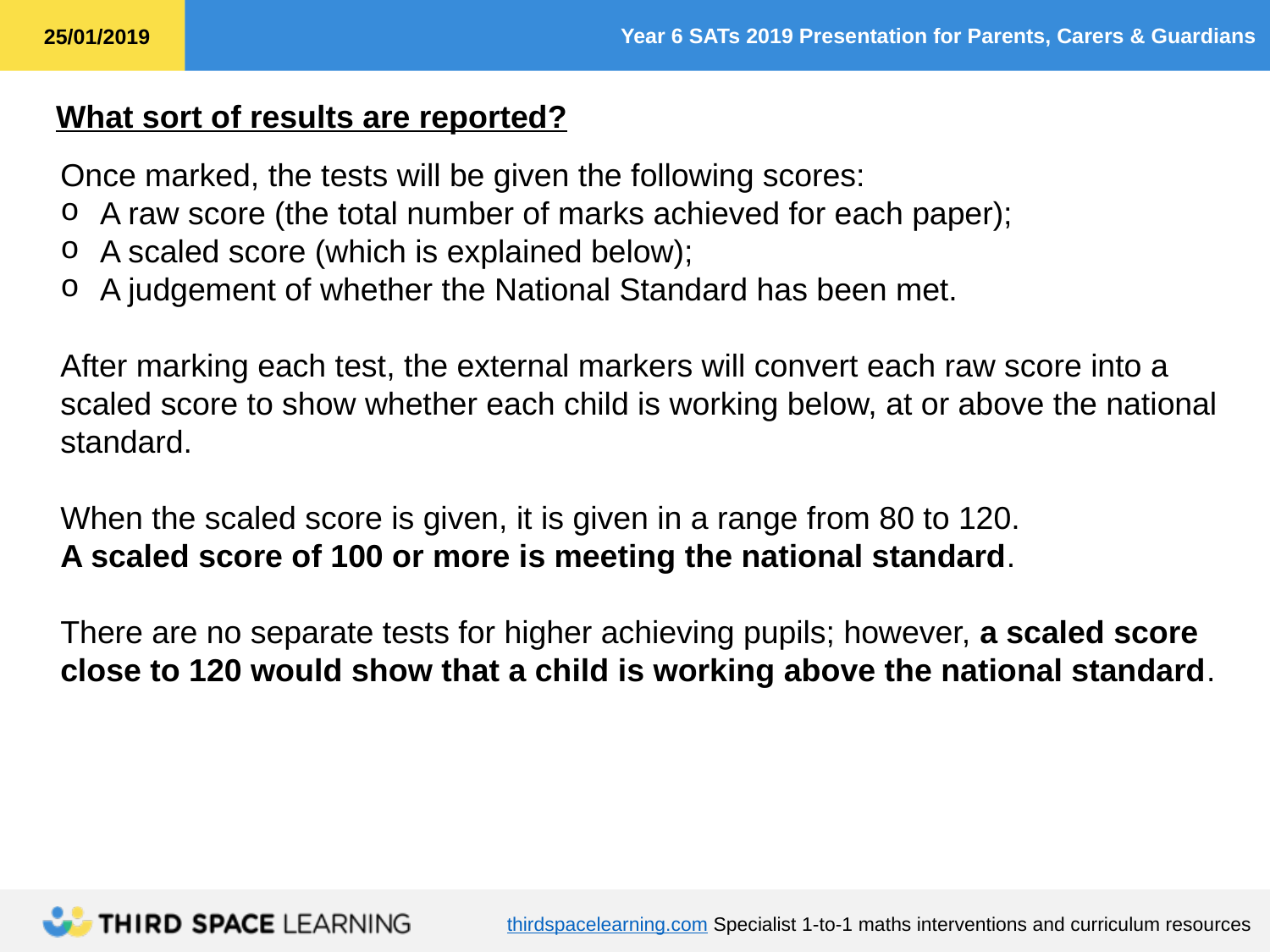

What sort of results are reported?
Once marked, the tests will be given the following scores:
A raw score (the total number of marks achieved for each paper);
A scaled score (which is explained below);
A judgement of whether the National Standard has been met.

After marking each test, the external markers will convert each raw score into a scaled score to show whether each child is working below, at or above the national standard.

When the scaled score is given, it is given in a range from 80 to 120.
A scaled score of 100 or more is meeting the national standard.

There are no separate tests for higher achieving pupils; however, a scaled score close to 120 would show that a child is working above the national standard.